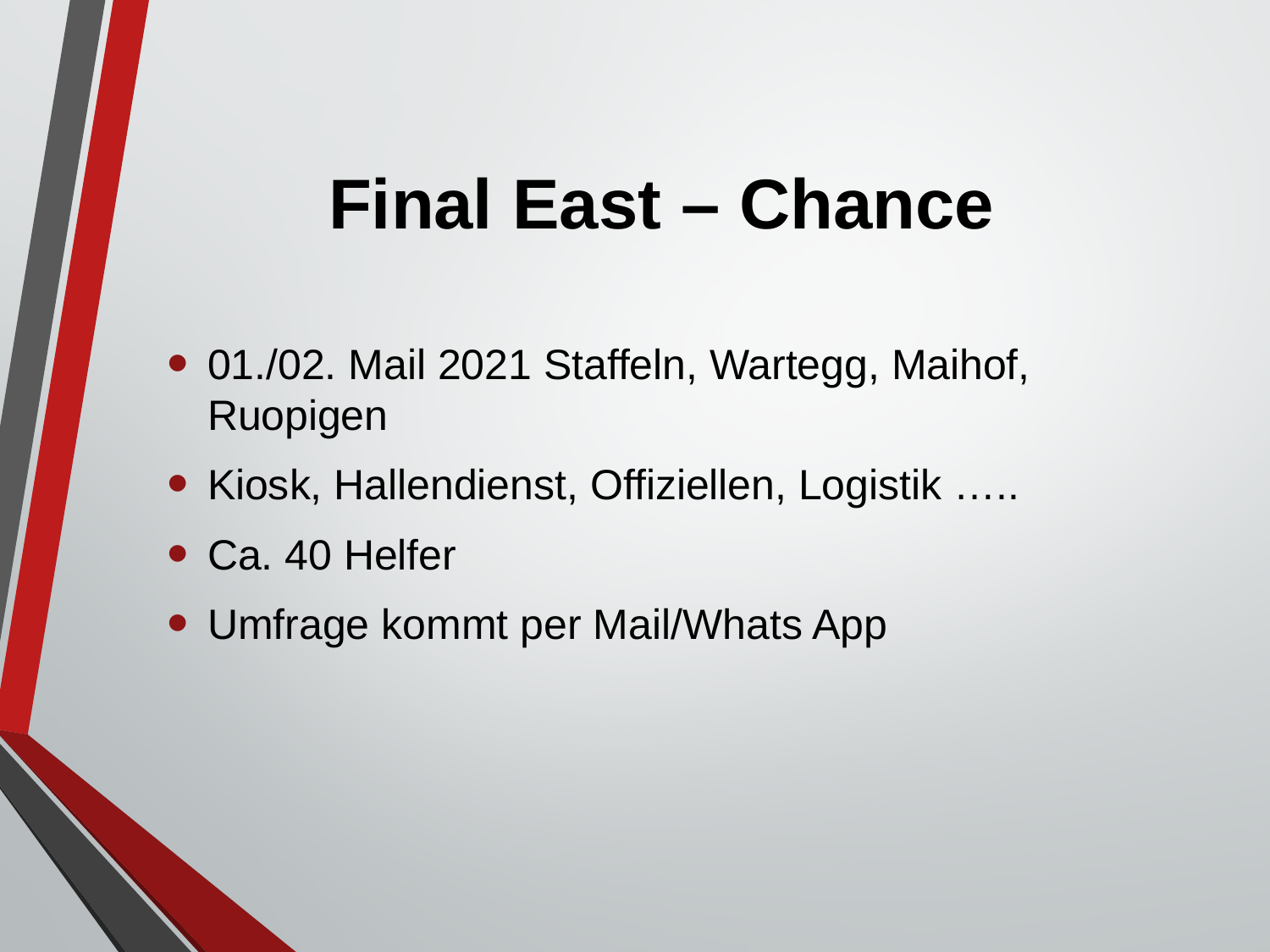

# Final East – Chance
01./02. Mail 2021 Staffeln, Wartegg, Maihof, Ruopigen
Kiosk, Hallendienst, Offiziellen, Logistik …..
Ca. 40 Helfer
Umfrage kommt per Mail/Whats App